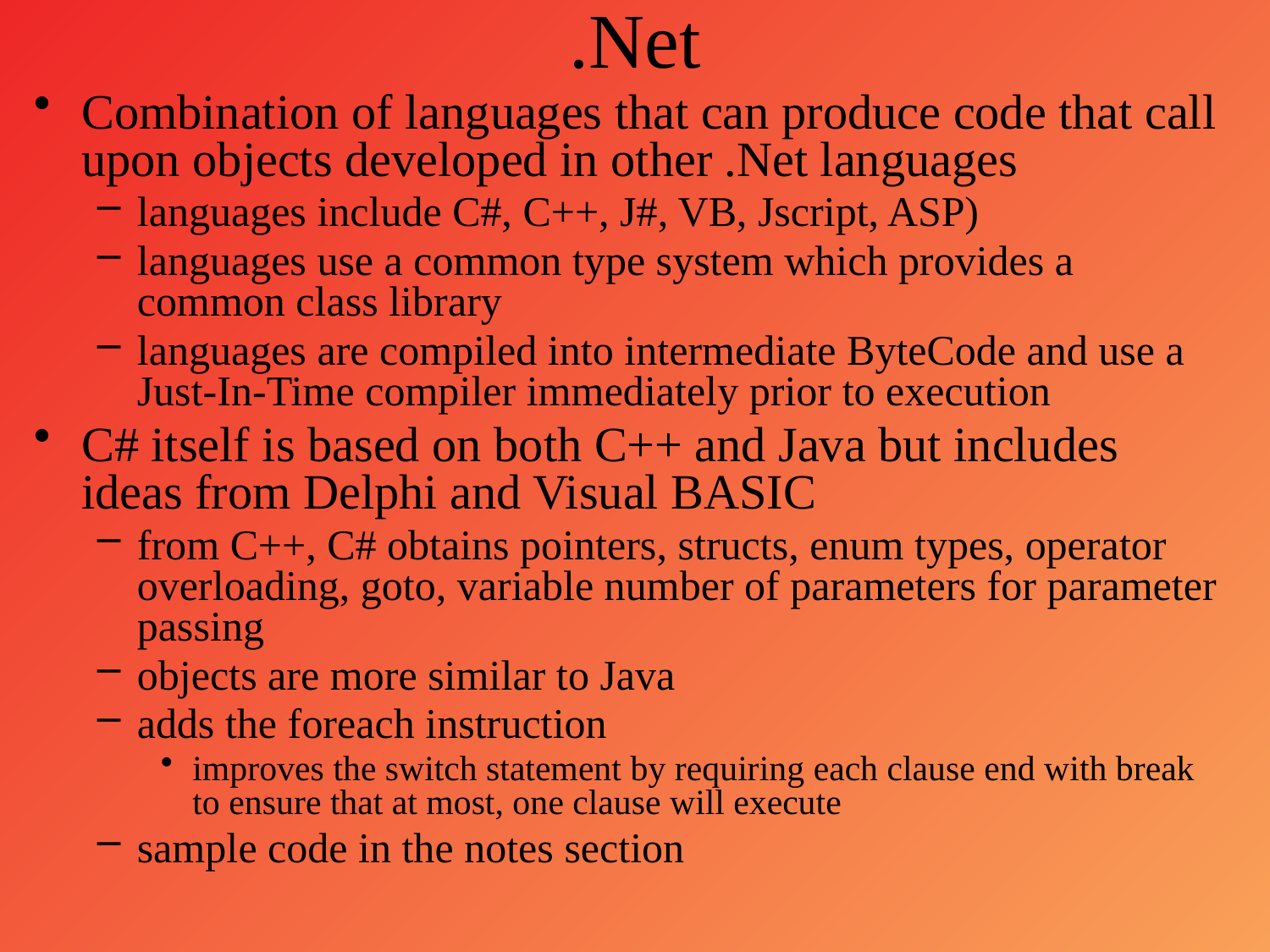

# .Net
Combination of languages that can produce code that call upon objects developed in other .Net languages
languages include C#, C++, J#, VB, Jscript, ASP)
languages use a common type system which provides a common class library
languages are compiled into intermediate ByteCode and use a Just-In-Time compiler immediately prior to execution
C# itself is based on both C++ and Java but includes ideas from Delphi and Visual BASIC
from C++, C# obtains pointers, structs, enum types, operator overloading, goto, variable number of parameters for parameter passing
objects are more similar to Java
adds the foreach instruction
improves the switch statement by requiring each clause end with break to ensure that at most, one clause will execute
sample code in the notes section